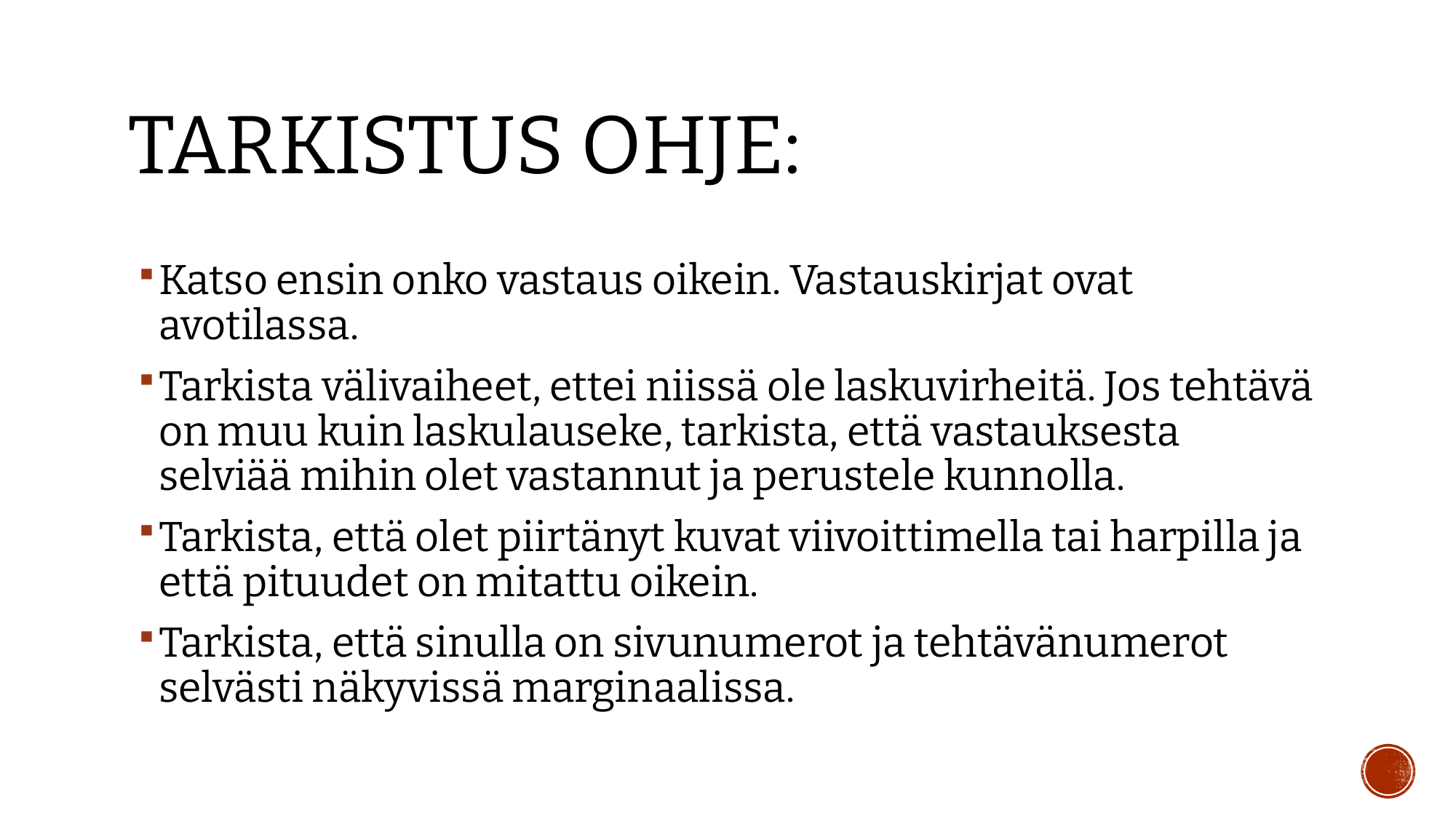

# Tarkistus ohje:
Katso ensin onko vastaus oikein. Vastauskirjat ovat avotilassa.
Tarkista välivaiheet, ettei niissä ole laskuvirheitä. Jos tehtävä on muu kuin laskulauseke, tarkista, että vastauksesta selviää mihin olet vastannut ja perustele kunnolla.
Tarkista, että olet piirtänyt kuvat viivoittimella tai harpilla ja että pituudet on mitattu oikein.
Tarkista, että sinulla on sivunumerot ja tehtävänumerot selvästi näkyvissä marginaalissa.